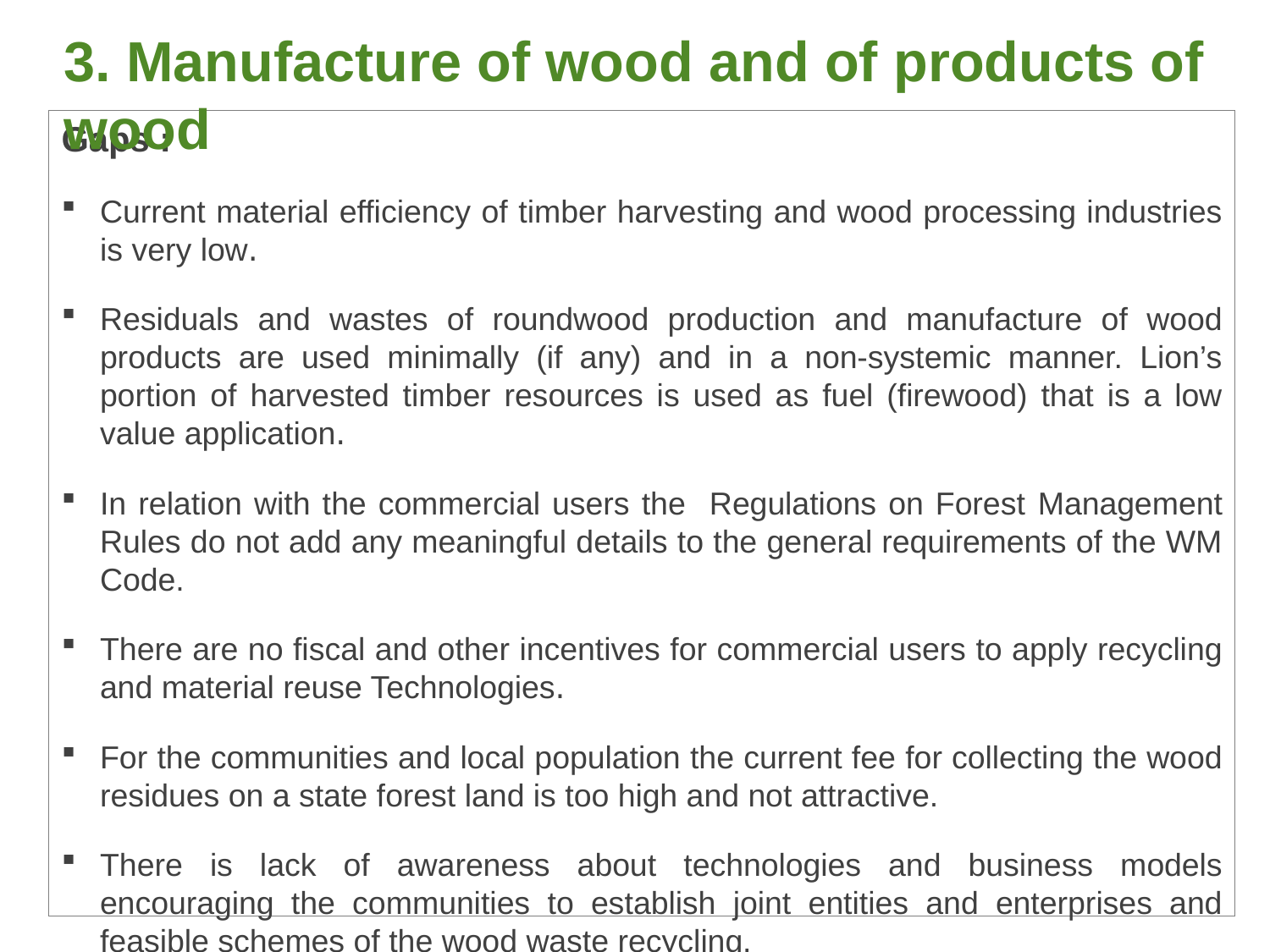

# 3. Manufacture of wood and of products of wood
Gaps :
Current material efficiency of timber harvesting and wood processing industries is very low.
Residuals and wastes of roundwood production and manufacture of wood products are used minimally (if any) and in a non-systemic manner. Lion’s portion of harvested timber resources is used as fuel (firewood) that is a low value application.
In relation with the commercial users the  Regulations on Forest Management Rules do not add any meaningful details to the general requirements of the WM Code.
There are no fiscal and other incentives for commercial users to apply recycling and material reuse Technologies.
For the communities and local population the current fee for collecting the wood residues on a state forest land is too high and not attractive.
There is lack of awareness about technologies and business models encouraging the communities to establish joint entities and enterprises and feasible schemes of the wood waste recycling.